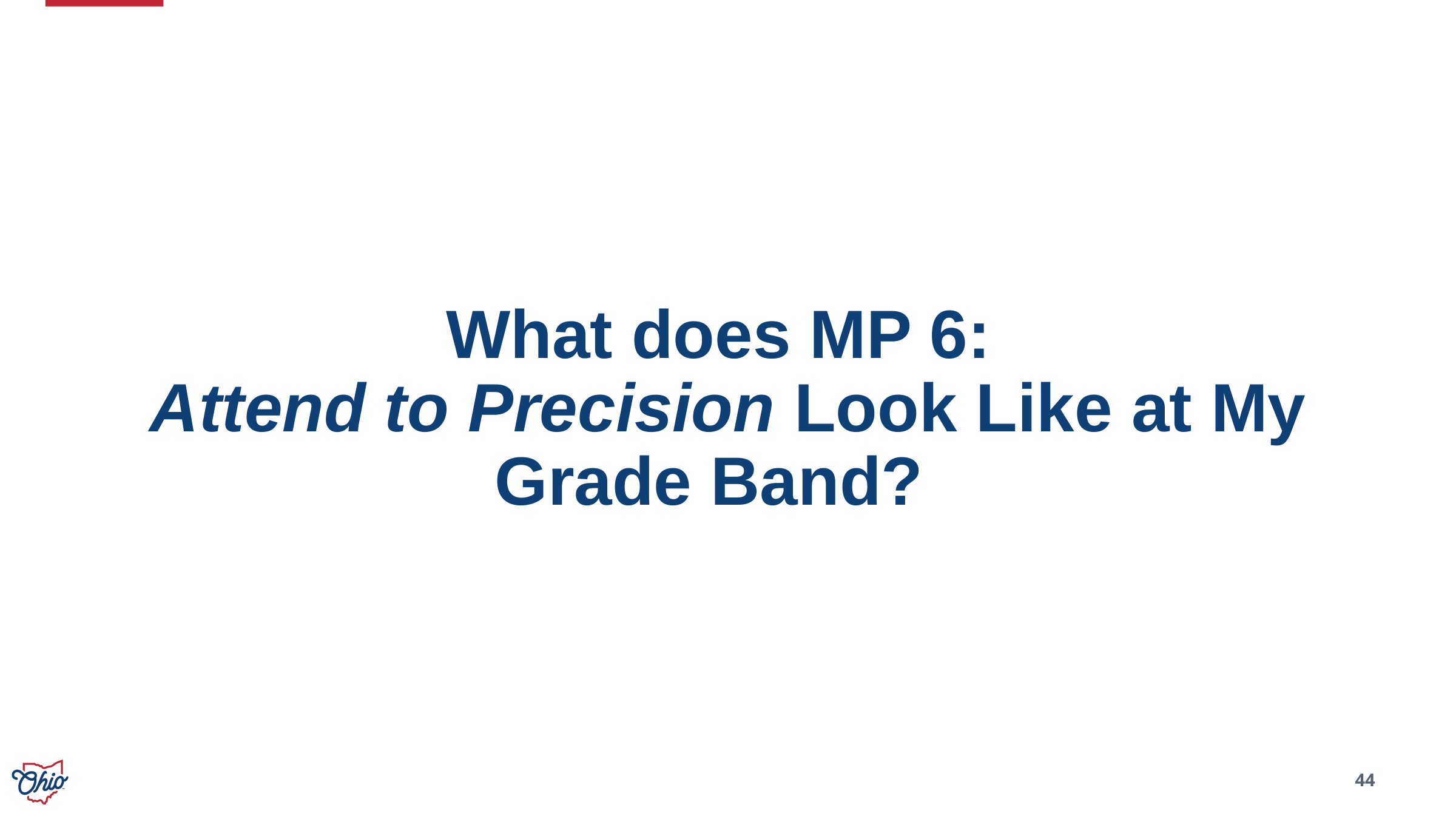

# What does MP 6: Attend to Precision Look Like at My Grade Band?
44